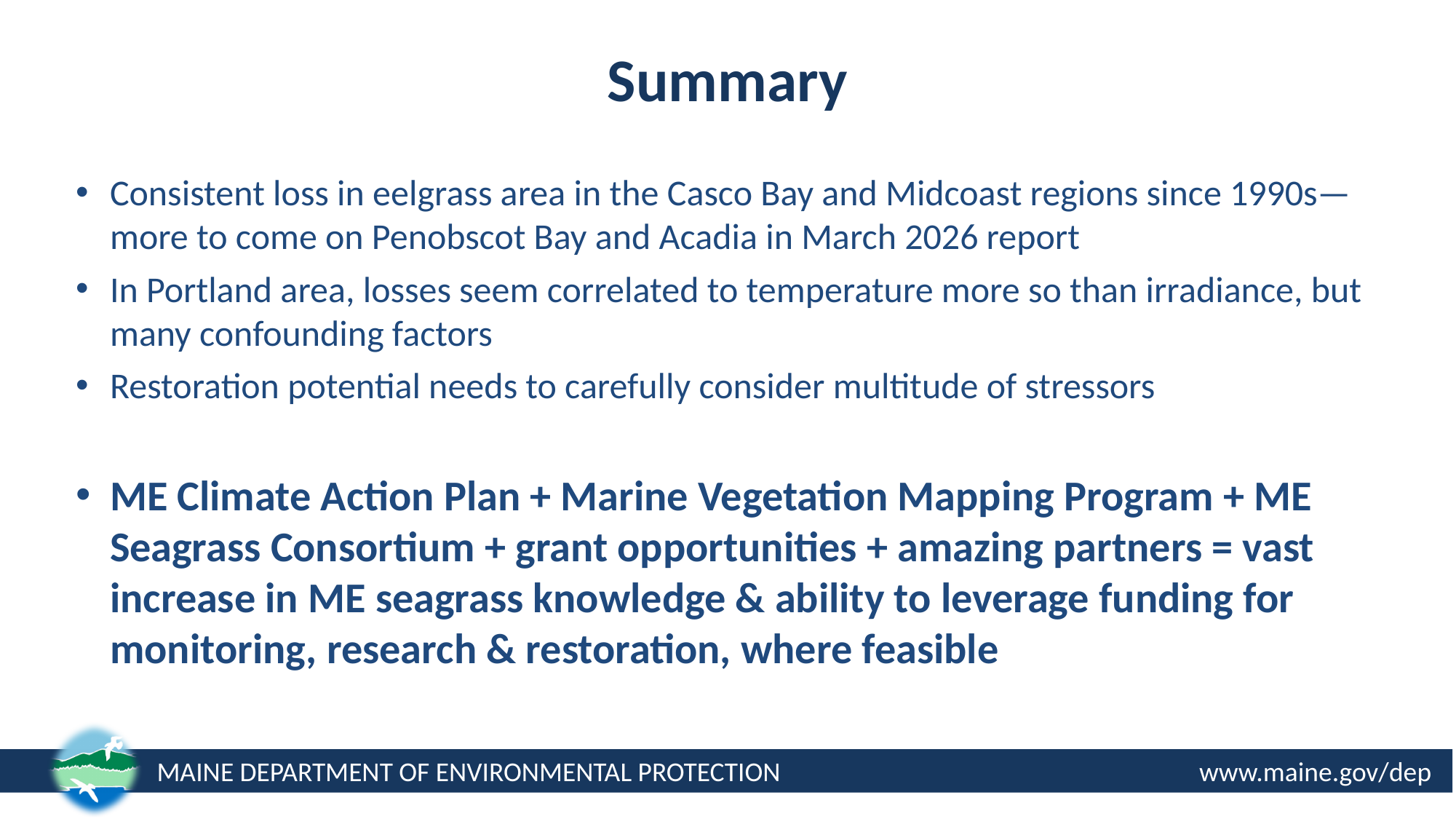

# Summary
Consistent loss in eelgrass area in the Casco Bay and Midcoast regions since 1990s—more to come on Penobscot Bay and Acadia in March 2026 report
In Portland area, losses seem correlated to temperature more so than irradiance, but many confounding factors
Restoration potential needs to carefully consider multitude of stressors

ME Climate Action Plan + Marine Vegetation Mapping Program + ME Seagrass Consortium + grant opportunities + amazing partners = vast increase in ME seagrass knowledge & ability to leverage funding for monitoring, research & restoration, where feasible